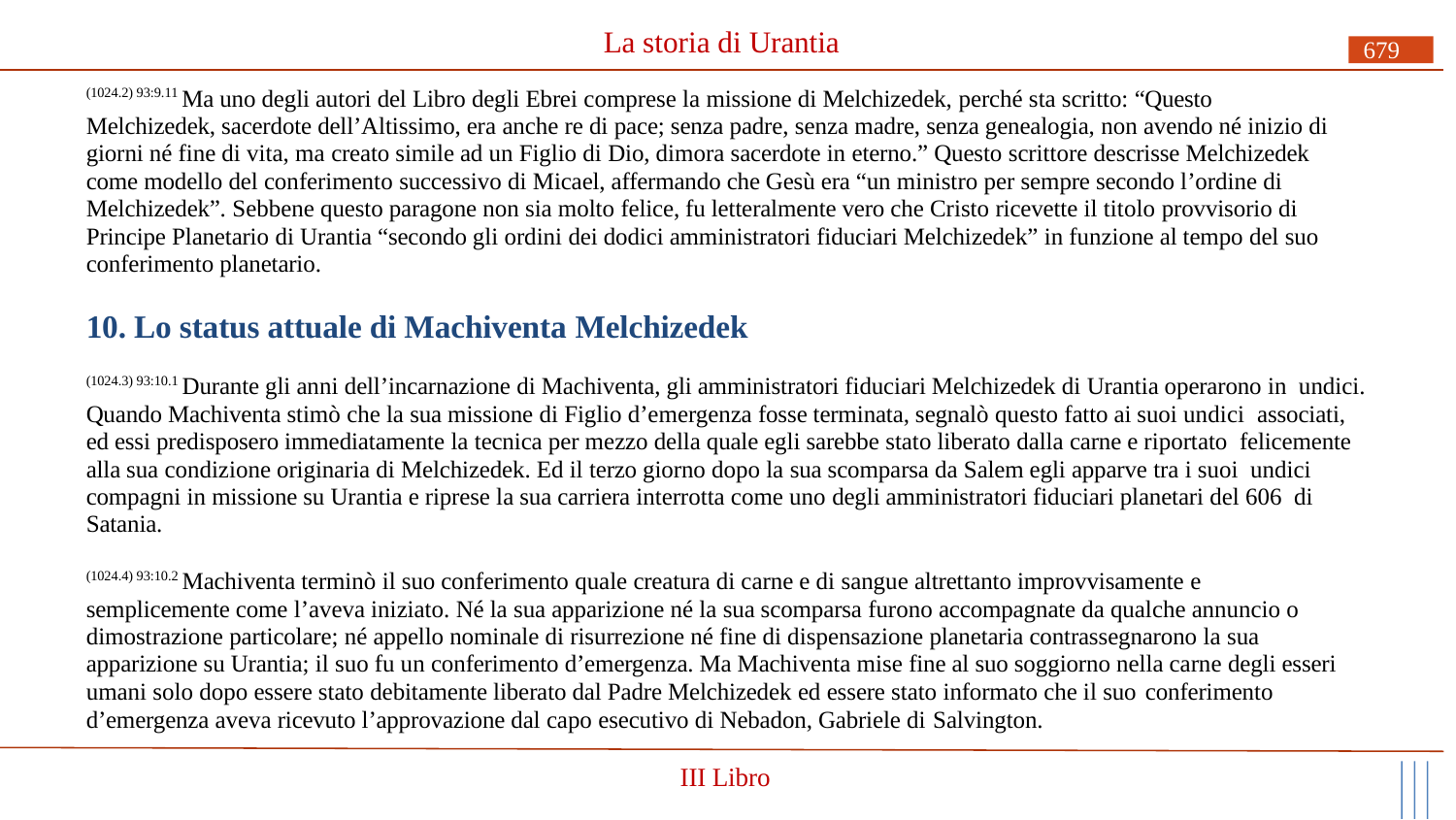

# La storia di Urantia
679

(1024.2) 93:9.11 Ma uno degli autori del Libro degli Ebrei comprese la missione di Melchizedek, perché sta scritto: “Questo  Melchizedek, sacerdote dell’Altissimo, era anche re di pace; senza padre, senza madre, senza genealogia, non avendo né inizio di  giorni né fine di vita, ma creato simile ad un Figlio di Dio, dimora sacerdote in eterno.” Questo scrittore descrisse Melchizedek  come modello del conferimento successivo di Micael, affermando che Gesù era “un ministro per sempre secondo l’ordine di  Melchizedek”. Sebbene questo paragone non sia molto felice, fu letteralmente vero che Cristo ricevette il titolo provvisorio di  Principe Planetario di Urantia “secondo gli ordini dei dodici amministratori fiduciari Melchizedek” in funzione al tempo del suo  conferimento planetario.

10. Lo status attuale di Machiventa Melchizedek
(1024.3) 93:10.1 Durante gli anni dell’incarnazione di Machiventa, gli amministratori fiduciari Melchizedek di Urantia operarono in  undici. Quando Machiventa stimò che la sua missione di Figlio d’emergenza fosse terminata, segnalò questo fatto ai suoi undici  associati, ed essi predisposero immediatamente la tecnica per mezzo della quale egli sarebbe stato liberato dalla carne e riportato  felicemente alla sua condizione originaria di Melchizedek. Ed il terzo giorno dopo la sua scomparsa da Salem egli apparve tra i suoi  undici compagni in missione su Urantia e riprese la sua carriera interrotta come uno degli amministratori fiduciari planetari del 606  di Satania.

(1024.4) 93:10.2 Machiventa terminò il suo conferimento quale creatura di carne e di sangue altrettanto improvvisamente e  semplicemente come l’aveva iniziato. Né la sua apparizione né la sua scomparsa furono accompagnate da qualche annuncio o  dimostrazione particolare; né appello nominale di risurrezione né fine di dispensazione planetaria contrassegnarono la sua  apparizione su Urantia; il suo fu un conferimento d’emergenza. Ma Machiventa mise fine al suo soggiorno nella carne degli esseri  umani solo dopo essere stato debitamente liberato dal Padre Melchizedek ed essere stato informato che il suo conferimento
d’emergenza aveva ricevuto l’approvazione dal capo esecutivo di Nebadon, Gabriele di Salvington.

III Libro